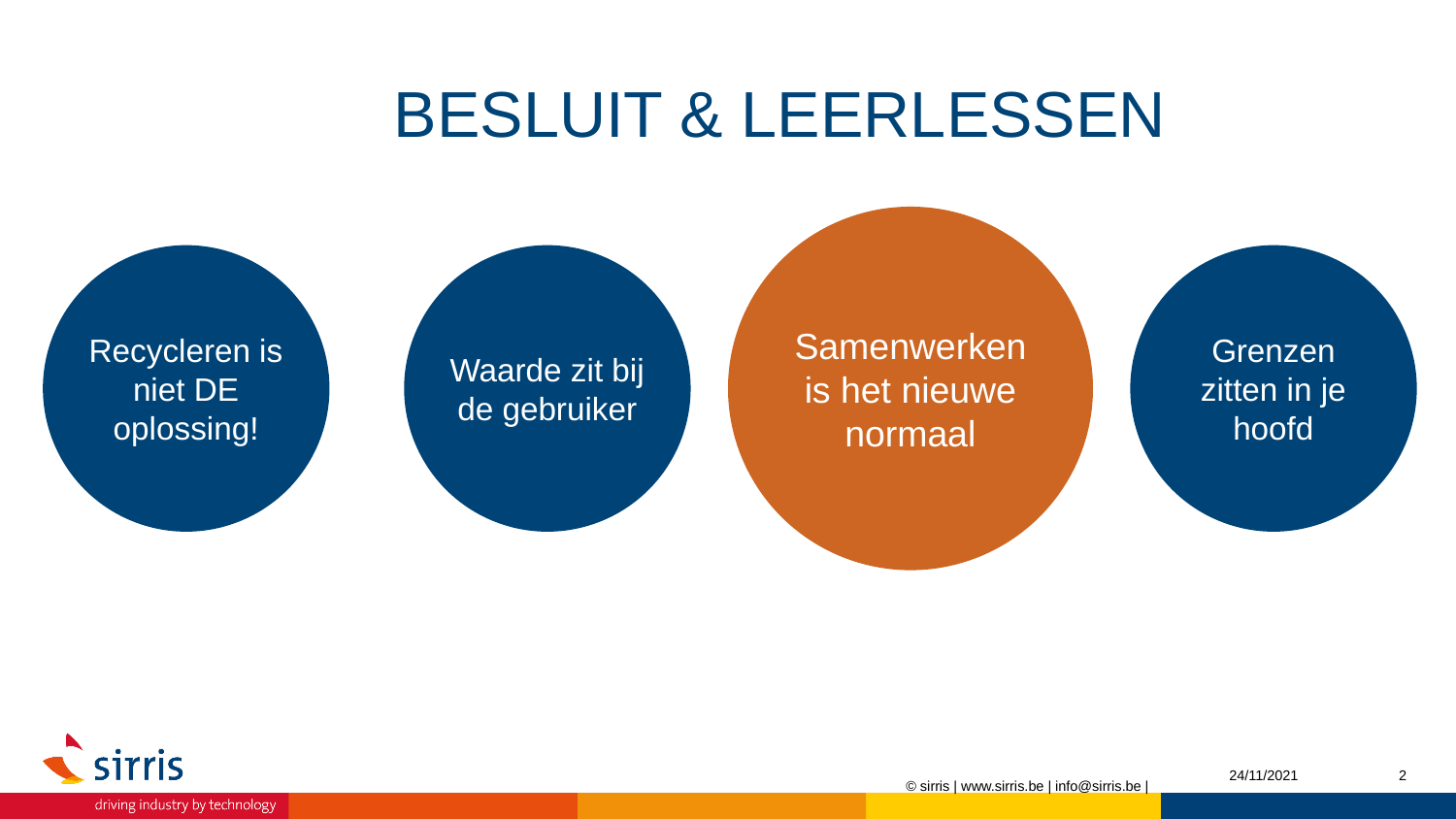

BESLUIT & LEERLESSEN
Samenwerken is het nieuwe normaal
Recycleren is niet DE oplossing!
Waarde zit bij de gebruiker
Grenzen zitten in je hoofd
24/11/2021
2
© sirris | www.sirris.be | info@sirris.be |